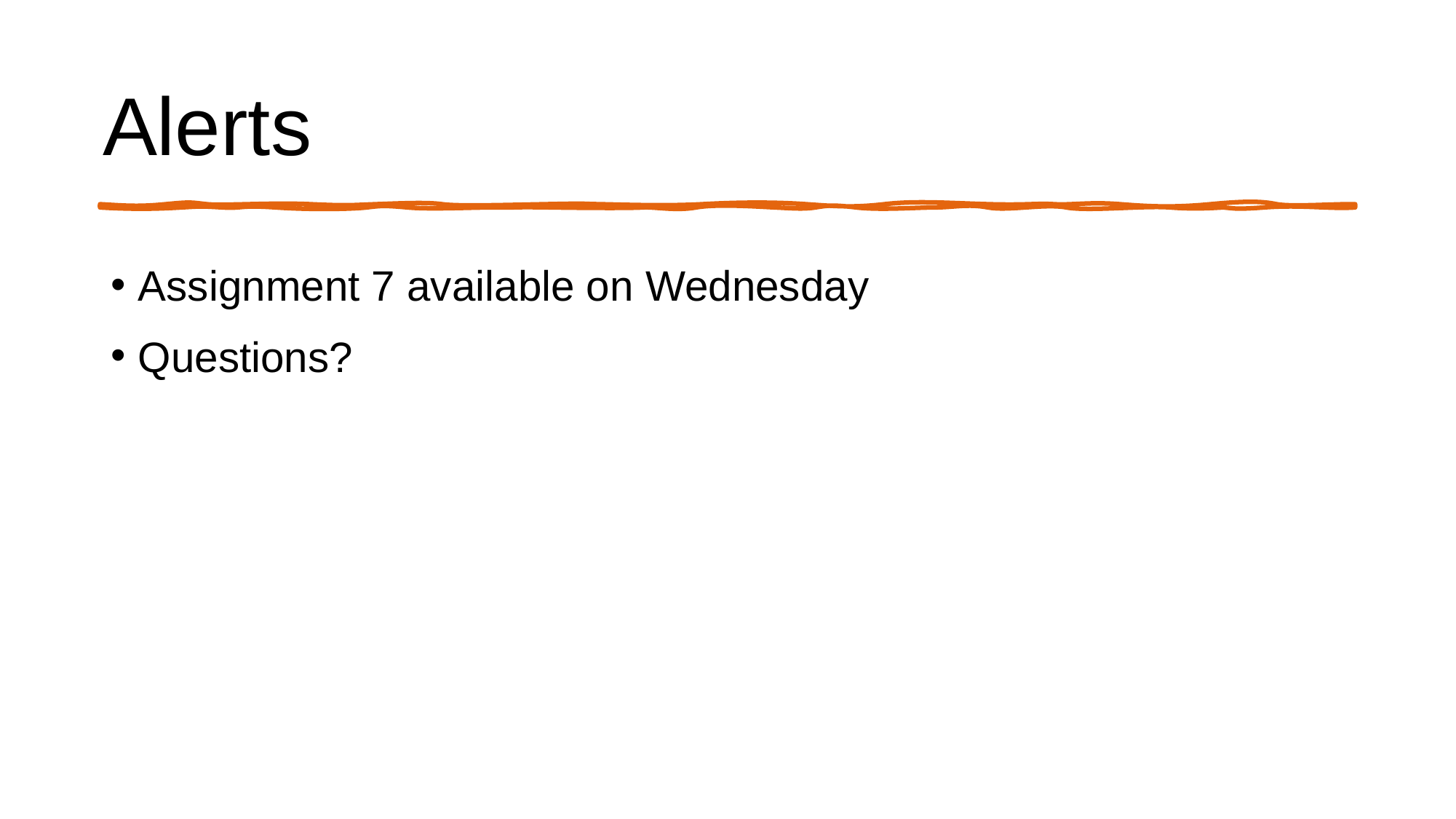

# Alerts
Assignment 7 available on Wednesday
Questions?